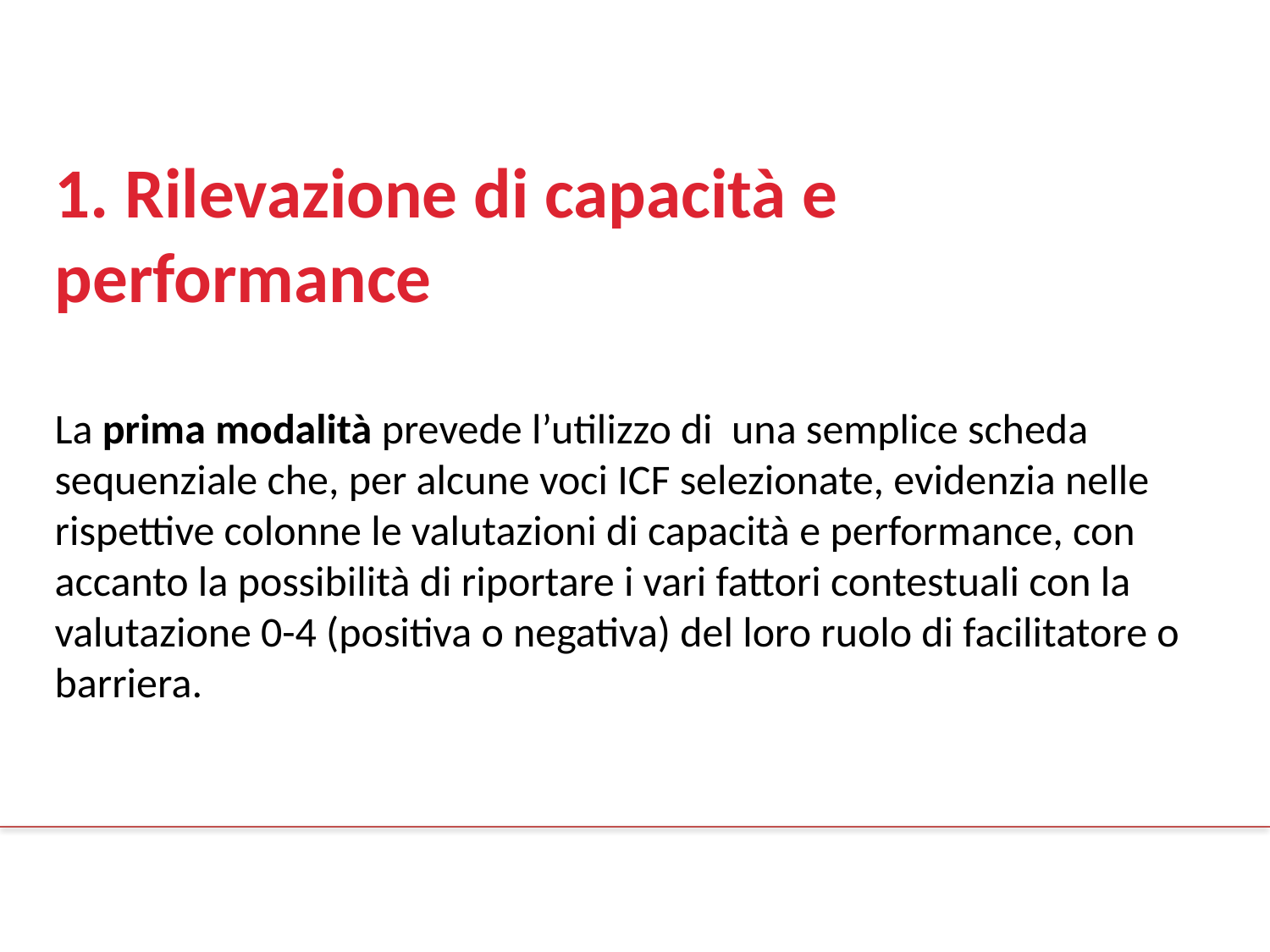

# 1. Rilevazione di capacità e performance La prima modalità prevede l’utilizzo di  una semplice scheda sequenziale che, per alcune voci ICF selezionate, evidenzia nelle rispettive colonne le valutazioni di capacità e performance, con accanto la possibilità di riportare i vari fattori contestuali con la valutazione 0-4 (positiva o negativa) del loro ruolo di facilitatore o barriera.